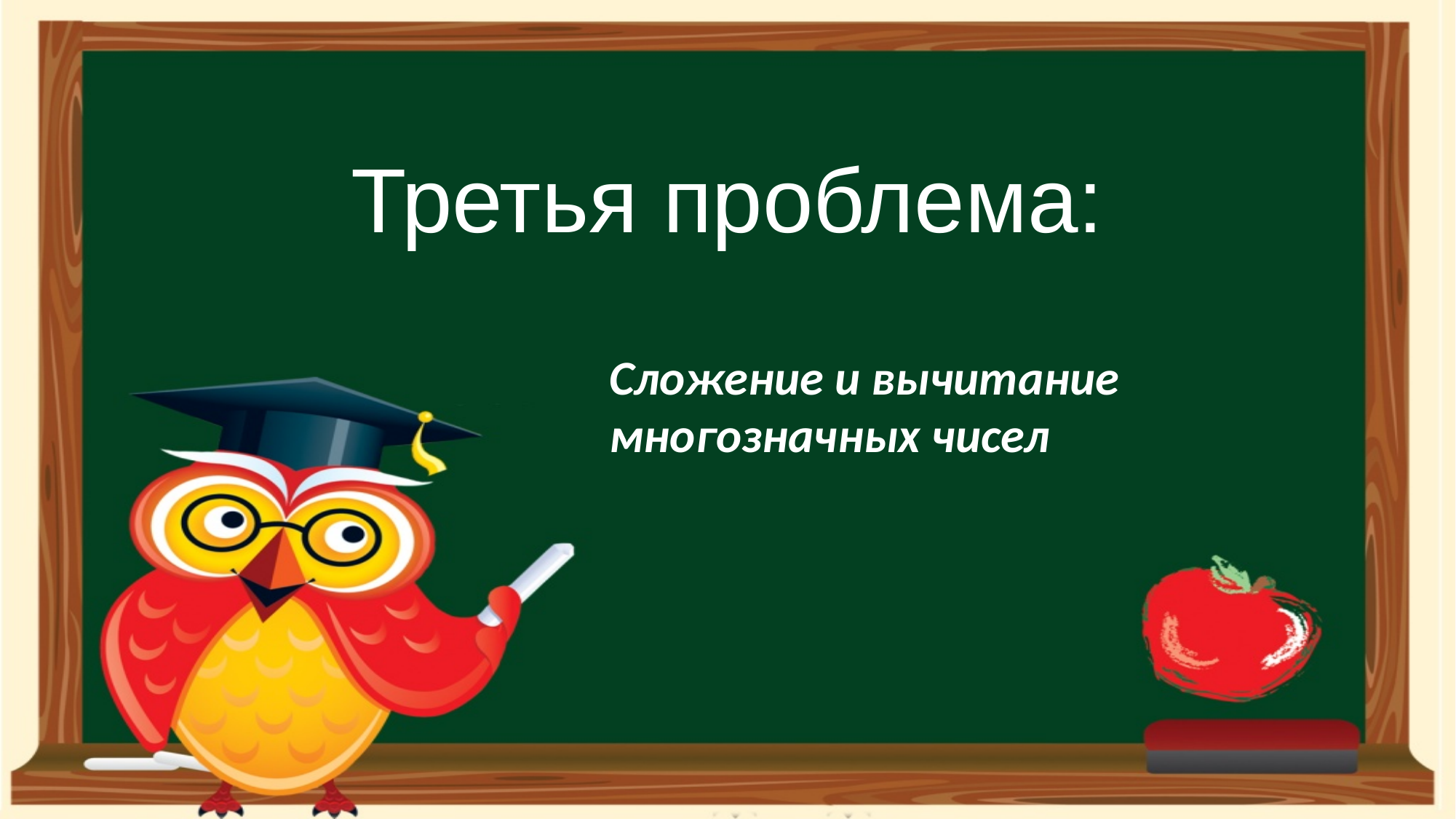

# Третья проблема:
Сложение и вычитание
многозначных чисел